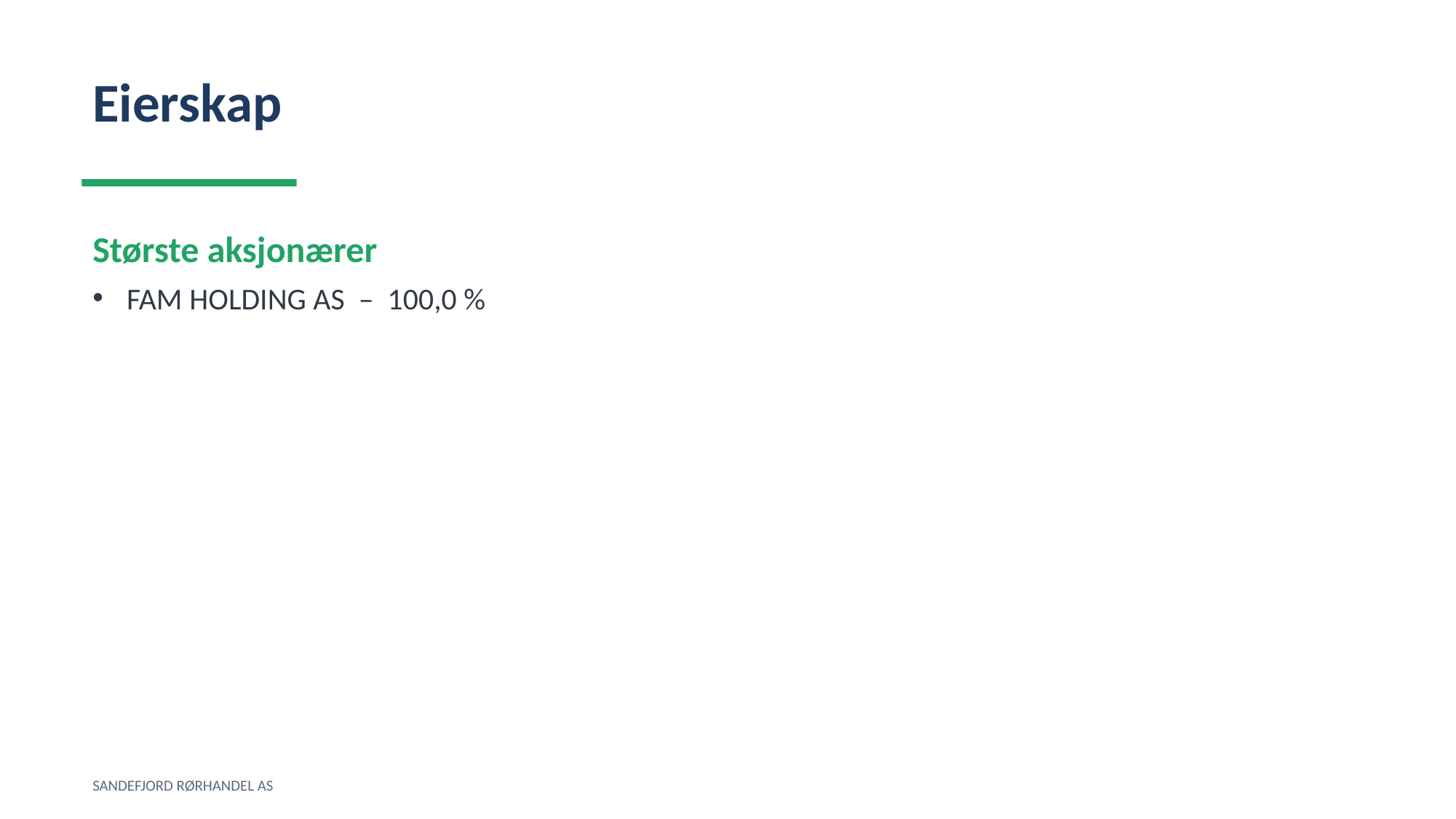

Eierskap

Største aksjonærer
FAM HOLDING AS  –  100,0 %
SANDEFJORD RØRHANDEL AS